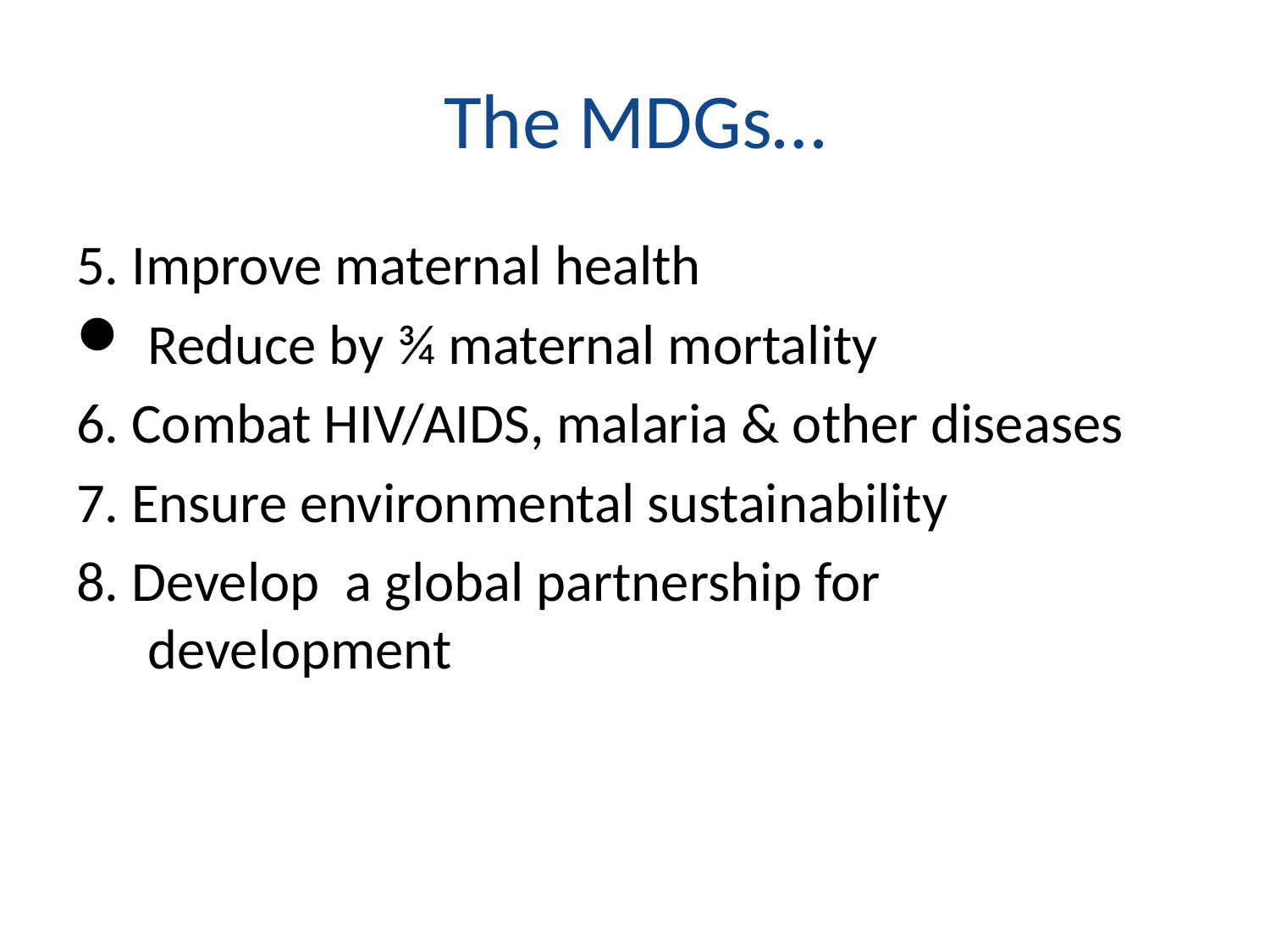

# The MDGs…
5. Improve maternal health
Reduce by ¾ maternal mortality
6. Combat HIV/AIDS, malaria & other diseases
7. Ensure environmental sustainability
8. Develop  a global partnership for development